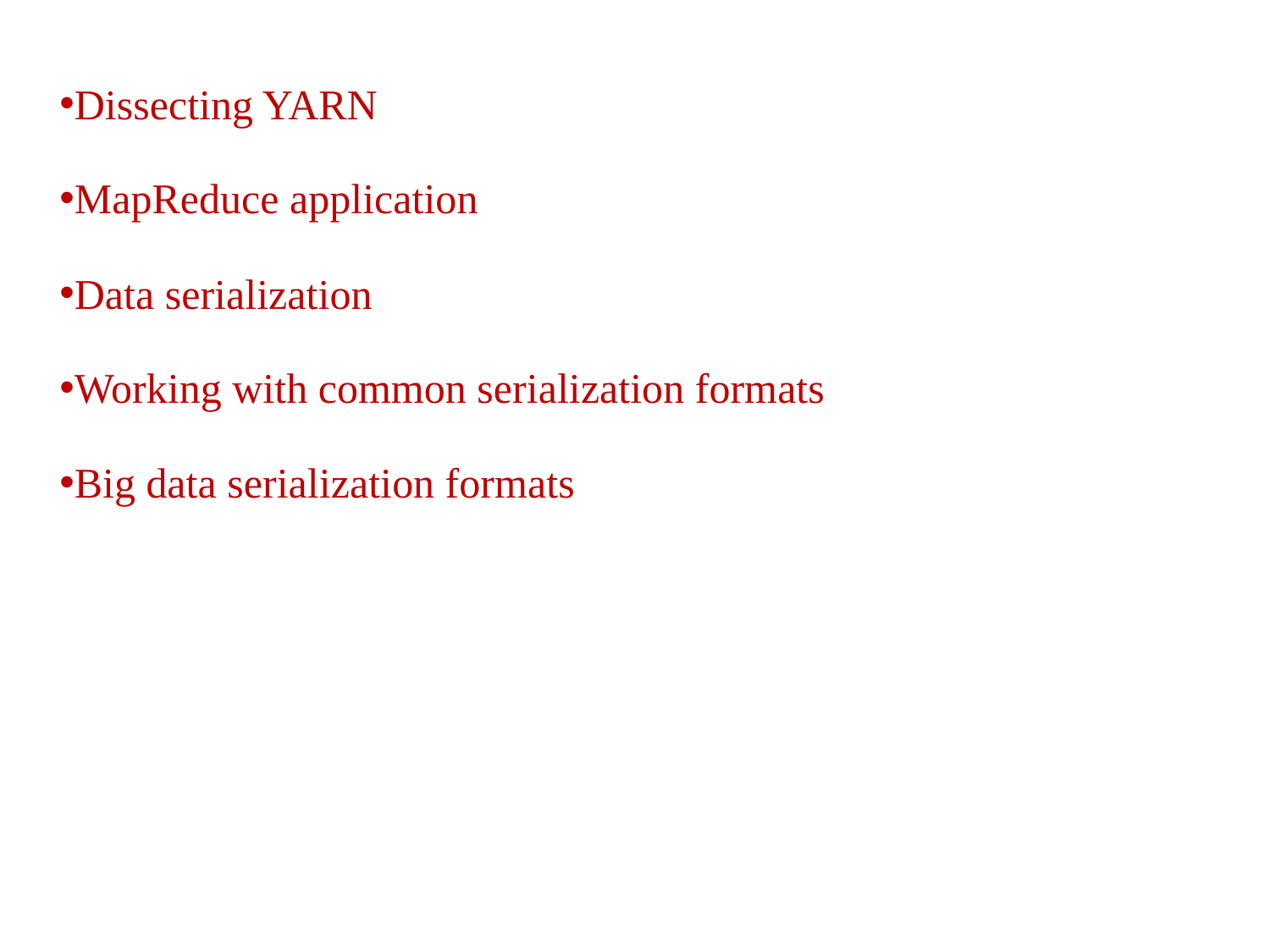

Dissecting YARN
MapReduce application
Data serialization
Working with common serialization formats
Big data serialization formats